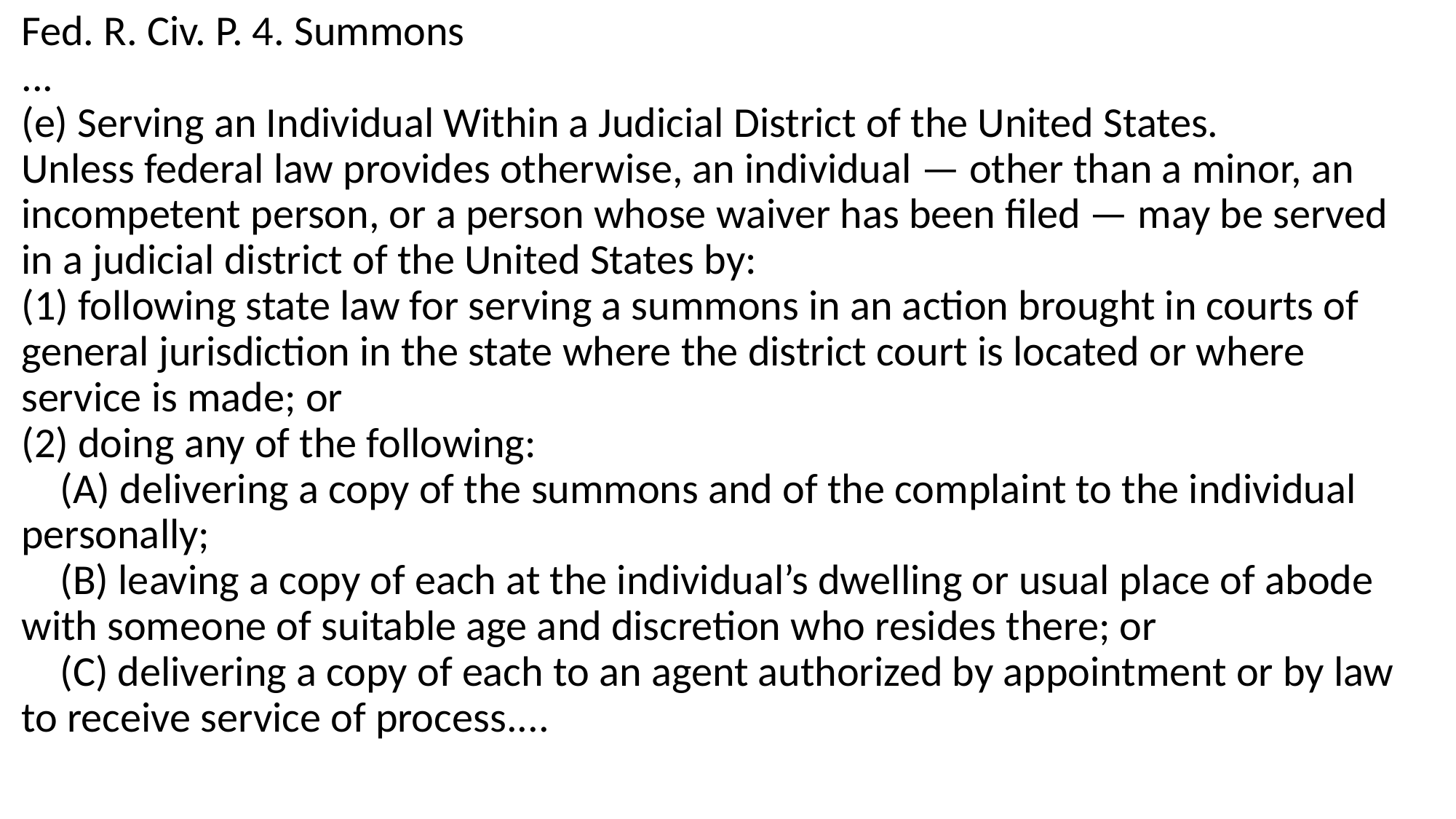

# Fed. R. Civ. P. 4. Summons ... (e) Serving an Individual Within a Judicial District of the United States.  Unless federal law provides otherwise, an individual — other than a minor, an incompetent person, or a person whose waiver has been filed — may be served in a judicial district of the United States by: (1) following state law for serving a summons in an action brought in courts of general jurisdiction in the state where the district court is located or where service is made; or (2) doing any of the following:     (A) delivering a copy of the summons and of the complaint to the individual personally;     (B) leaving a copy of each at the individual’s dwelling or usual place of abode with someone of suitable age and discretion who resides there; or     (C) delivering a copy of each to an agent authorized by appointment or by law to receive service of process....